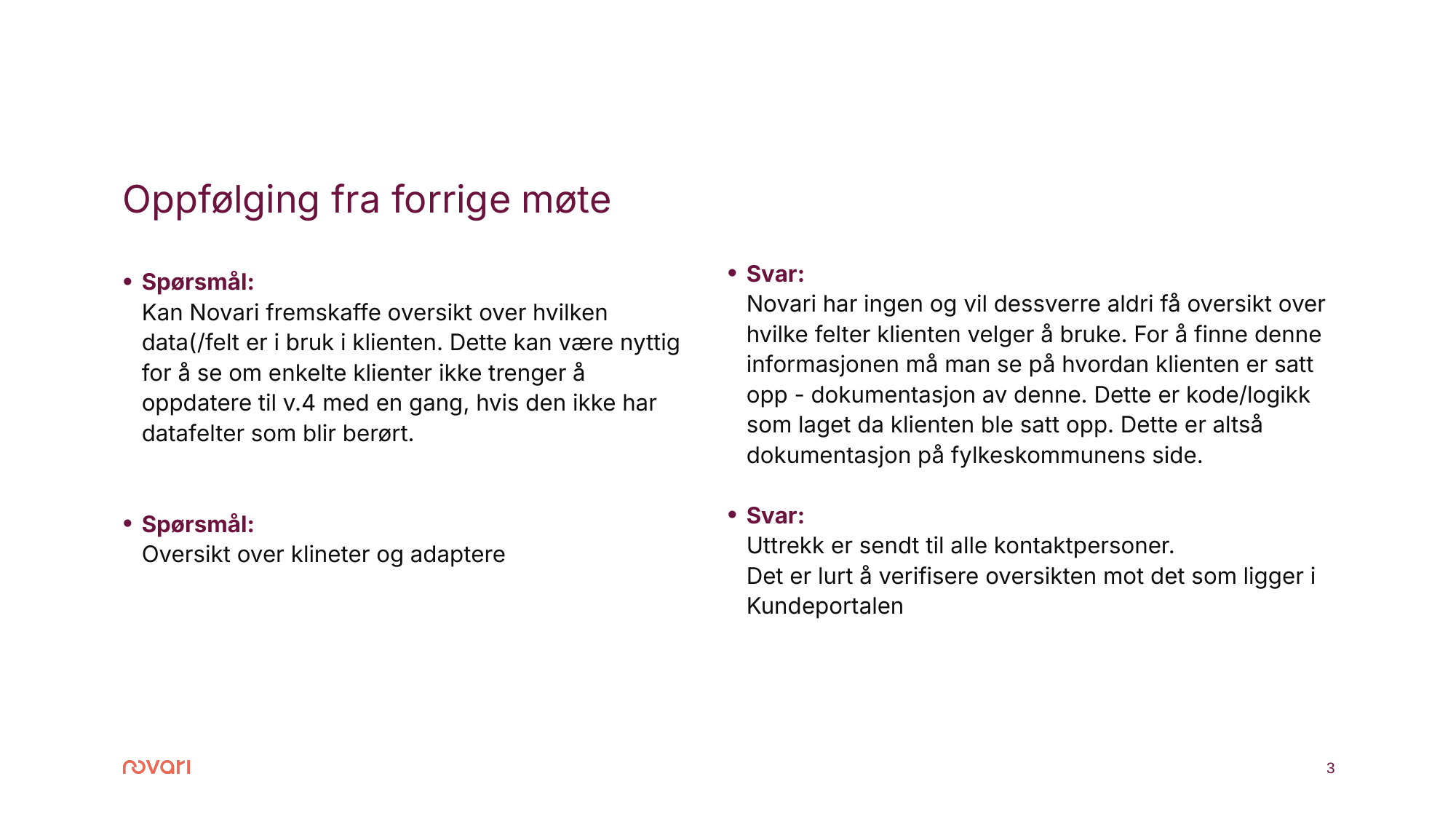

# Oppfølging fra forrige møte
Svar:
Novari har ingen og vil dessverre aldri få oversikt over hvilke felter klienten velger å bruke. For å finne denne informasjonen må man se på hvordan klienten er satt opp - dokumentasjon av denne. Dette er kode/logikk som laget da klienten ble satt opp. Dette er altså dokumentasjon på fylkeskommunens side.

Svar:
Uttrekk er sendt til alle kontaktpersoner.
Det er lurt å verifisere oversikten mot det som ligger i Kundeportalen
Spørsmål:
Kan Novari fremskaffe oversikt over hvilken data(/felt er i bruk i klienten. Dette kan være nyttig for å se om enkelte klienter ikke trenger å oppdatere til v.4 med en gang, hvis den ikke har datafelter som blir berørt.

Spørsmål:
Oversikt over klineter og adaptere

3